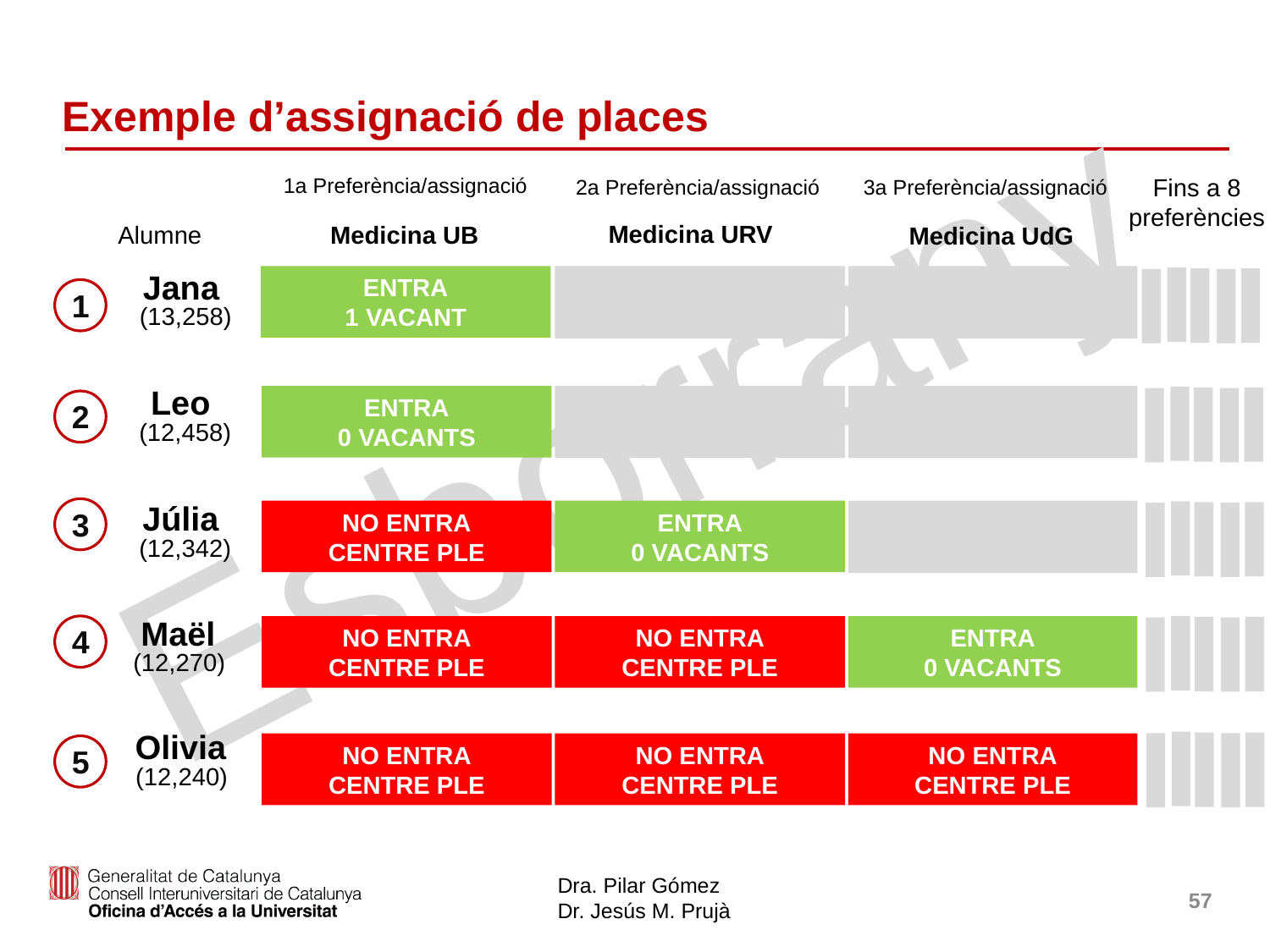

# Exemple d’assignació de places
1a Preferència/assignació
Fins a 8 preferències
2a Preferència/assignació
3a Preferència/assignació
Medicina URV
Alumne
Medicina UB
Medicina UdG
ENTRA
1 VACANT

Jana
 (13,258)

1
ENTRA
0 VACANTS

Leo
 (12,458)

2

3
NO ENTRA
CENTRE PLE
ENTRA
0 VACANTS

Júlia
 (12,342)

4

NO ENTRA
CENTRE PLE
NO ENTRA
CENTRE PLE
ENTRA
0 VACANTS
Maël
 (12,270)

NO ENTRA
CENTRE PLE
NO ENTRA
CENTRE PLE
NO ENTRA
CENTRE PLE
Olivia
 (12,240)

5
57